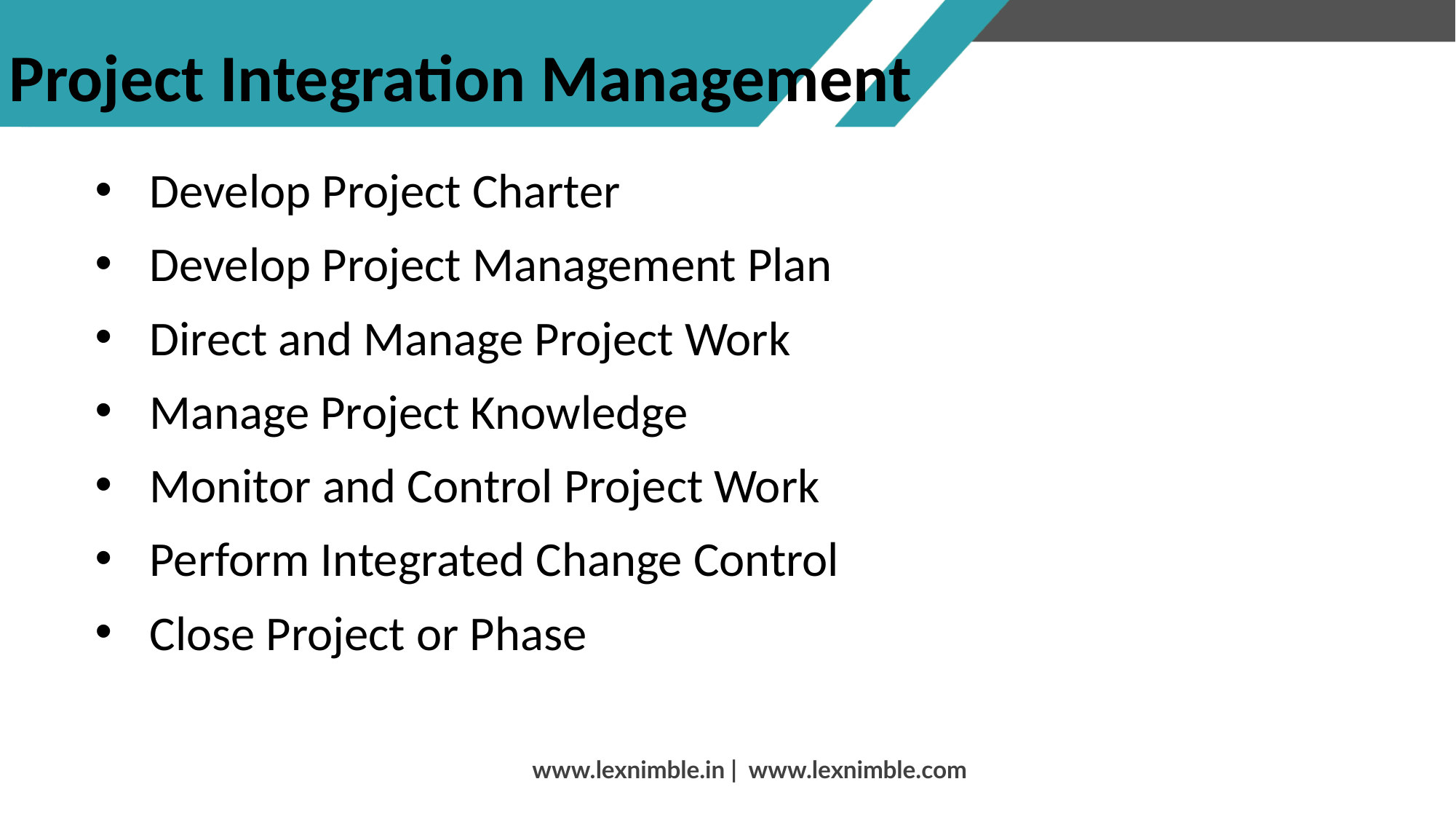

# Project Integration Management
Develop Project Charter
Develop Project Management Plan
Direct and Manage Project Work
Manage Project Knowledge
Monitor and Control Project Work
Perform Integrated Change Control
Close Project or Phase